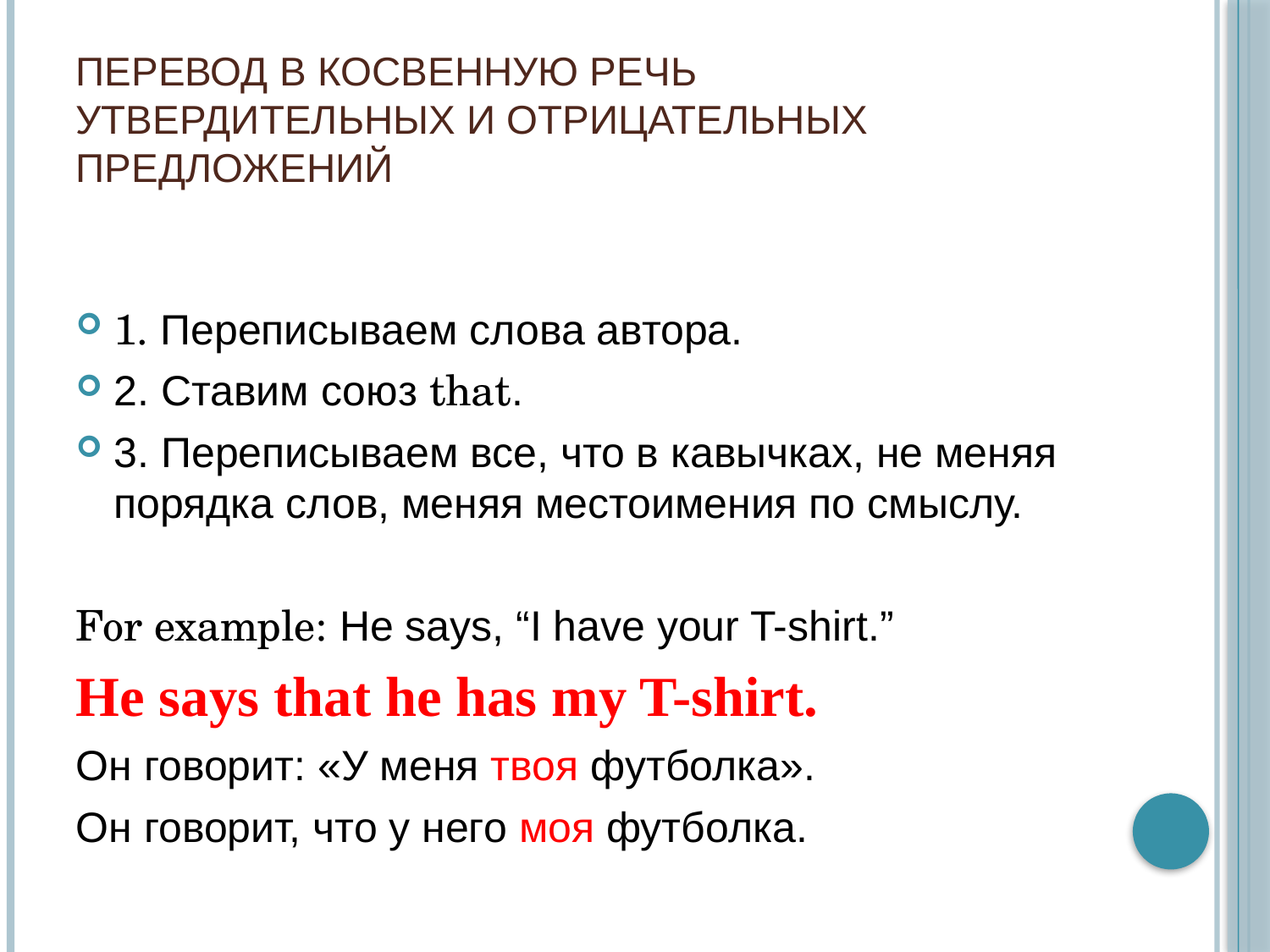

# Перевод в косвенную речь утвердительных и отрицательных предложений
1. Переписываем слова автора.
2. Ставим союз that.
3. Переписываем все, что в кавычках, не меняя порядка слов, меняя местоимения по смыслу.

For example: He says, “I have your T-shirt.”
He says that he has my T-shirt.
Он говорит: «У меня твоя футболка».
Он говорит, что у него моя футболка.